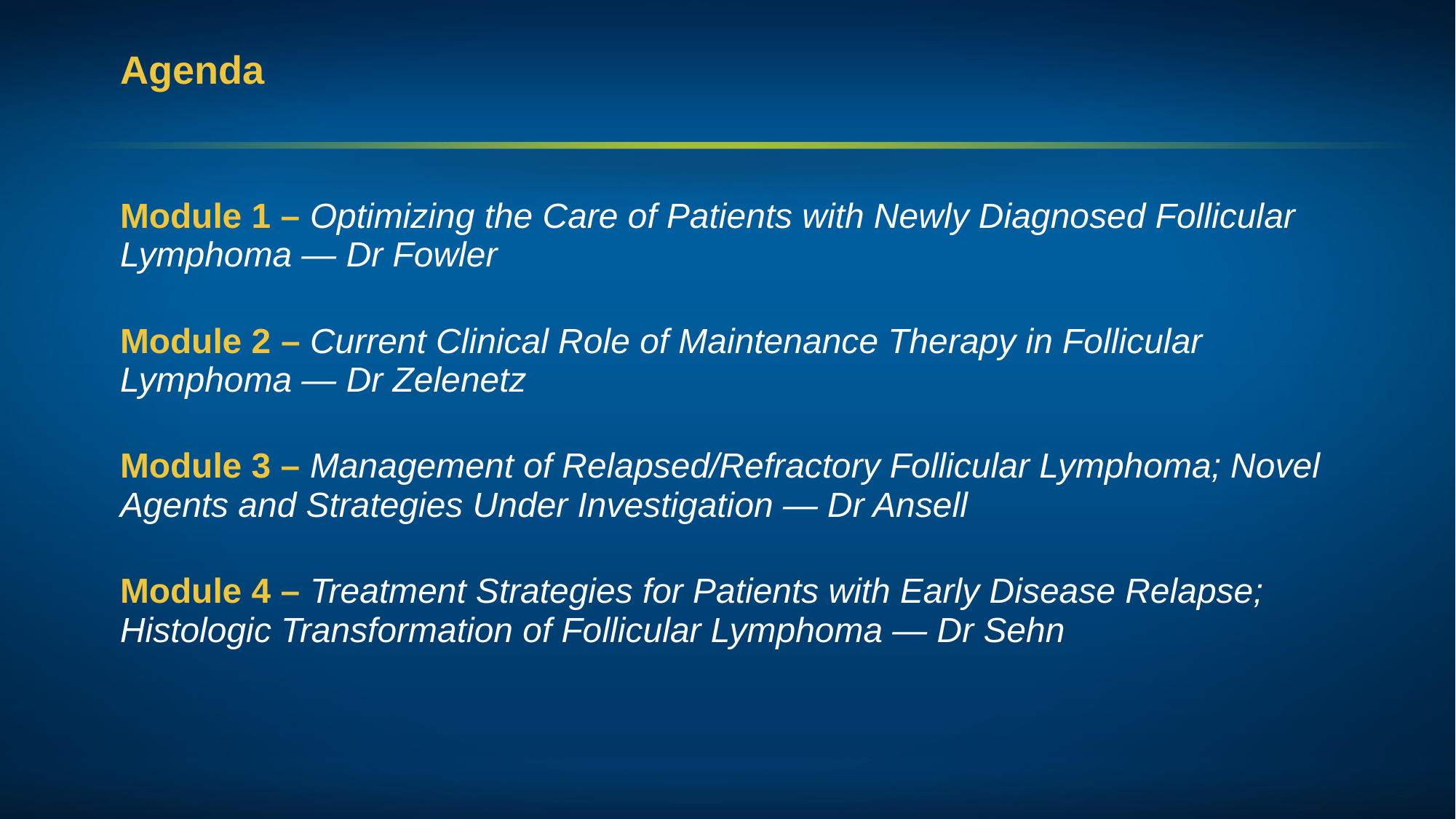

# Agenda
| Module 1 – Optimizing the Care of Patients with Newly Diagnosed Follicular Lymphoma — Dr Fowler |
| --- |
| Module 2 – Current Clinical Role of Maintenance Therapy in Follicular Lymphoma — Dr Zelenetz |
| Module 3 – Management of Relapsed/Refractory Follicular Lymphoma; Novel Agents and Strategies Under Investigation — Dr Ansell |
| Module 4 – Treatment Strategies for Patients with Early Disease Relapse; Histologic Transformation of Follicular Lymphoma — Dr Sehn |